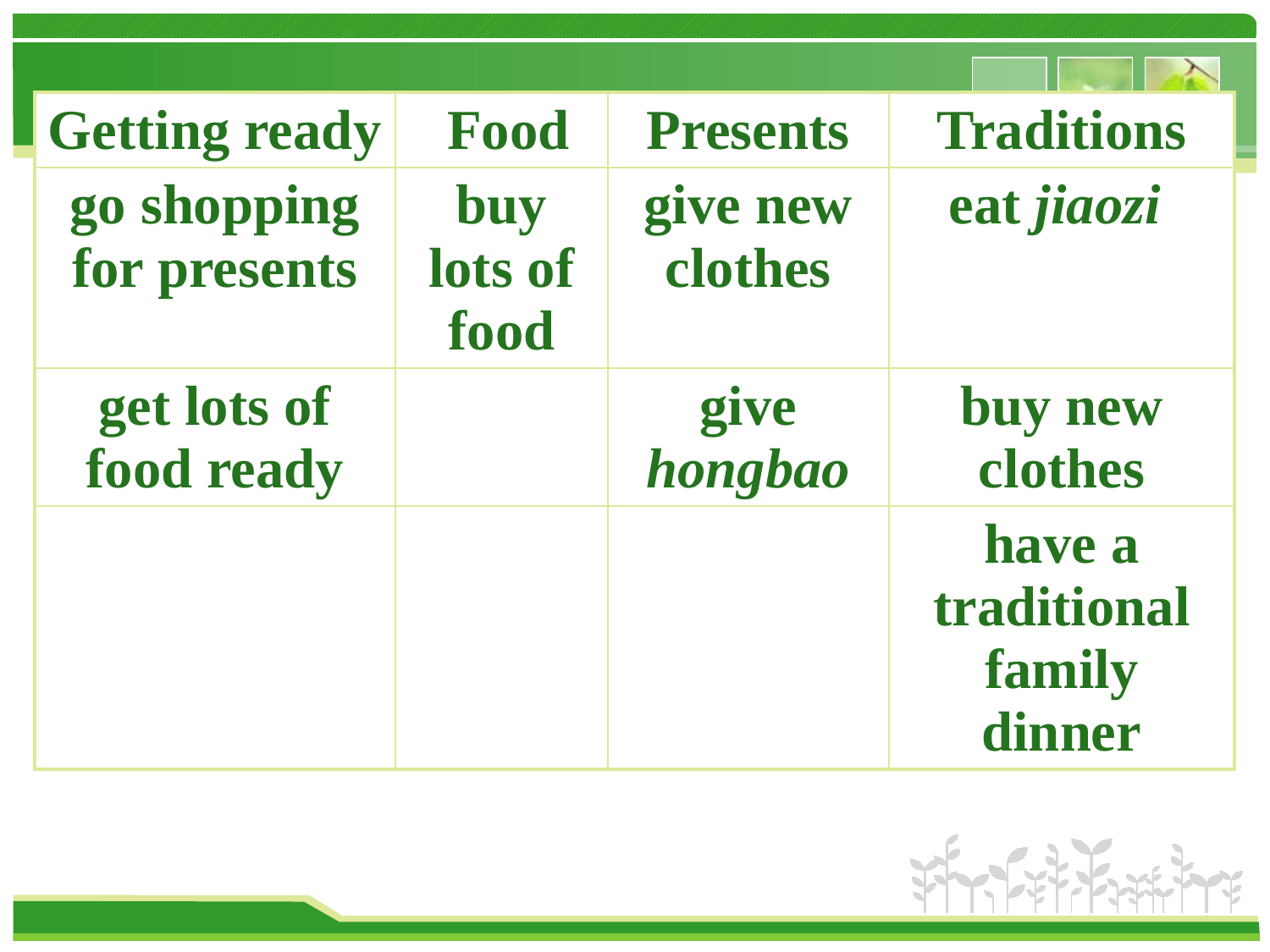

| Getting ready | Food | Presents | Traditions |
| --- | --- | --- | --- |
| go shopping for presents | buy lots of food | give new clothes | eat jiaozi |
| get lots of food ready |  | give hongbao | buy new clothes |
|  |  |  | have a traditional family dinner |